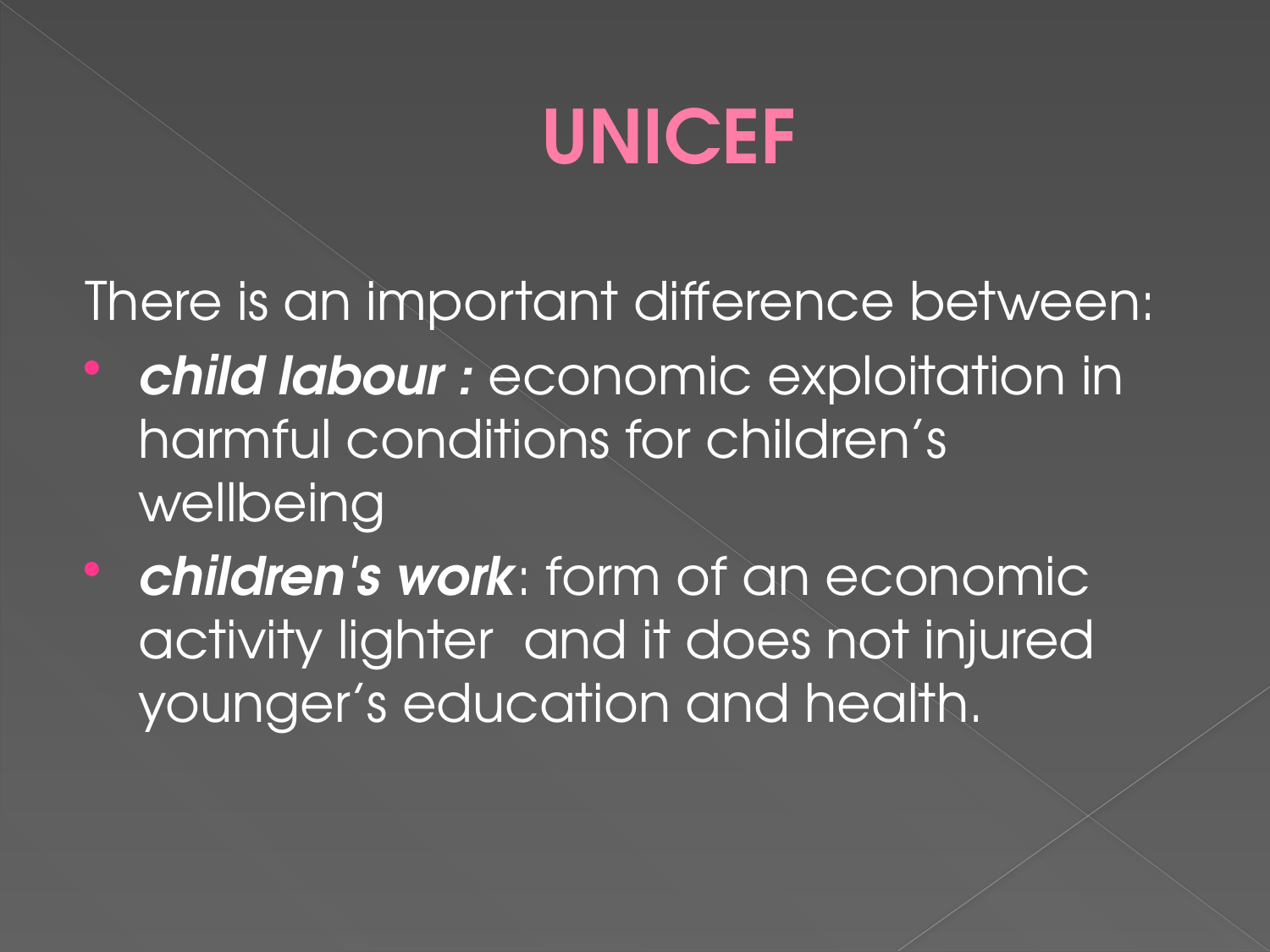

# UNICEF
There is an important difference between:
child labour : economic exploitation in harmful conditions for children’s wellbeing
children's work: form of an economic activity lighter  and it does not injured younger’s education and health.